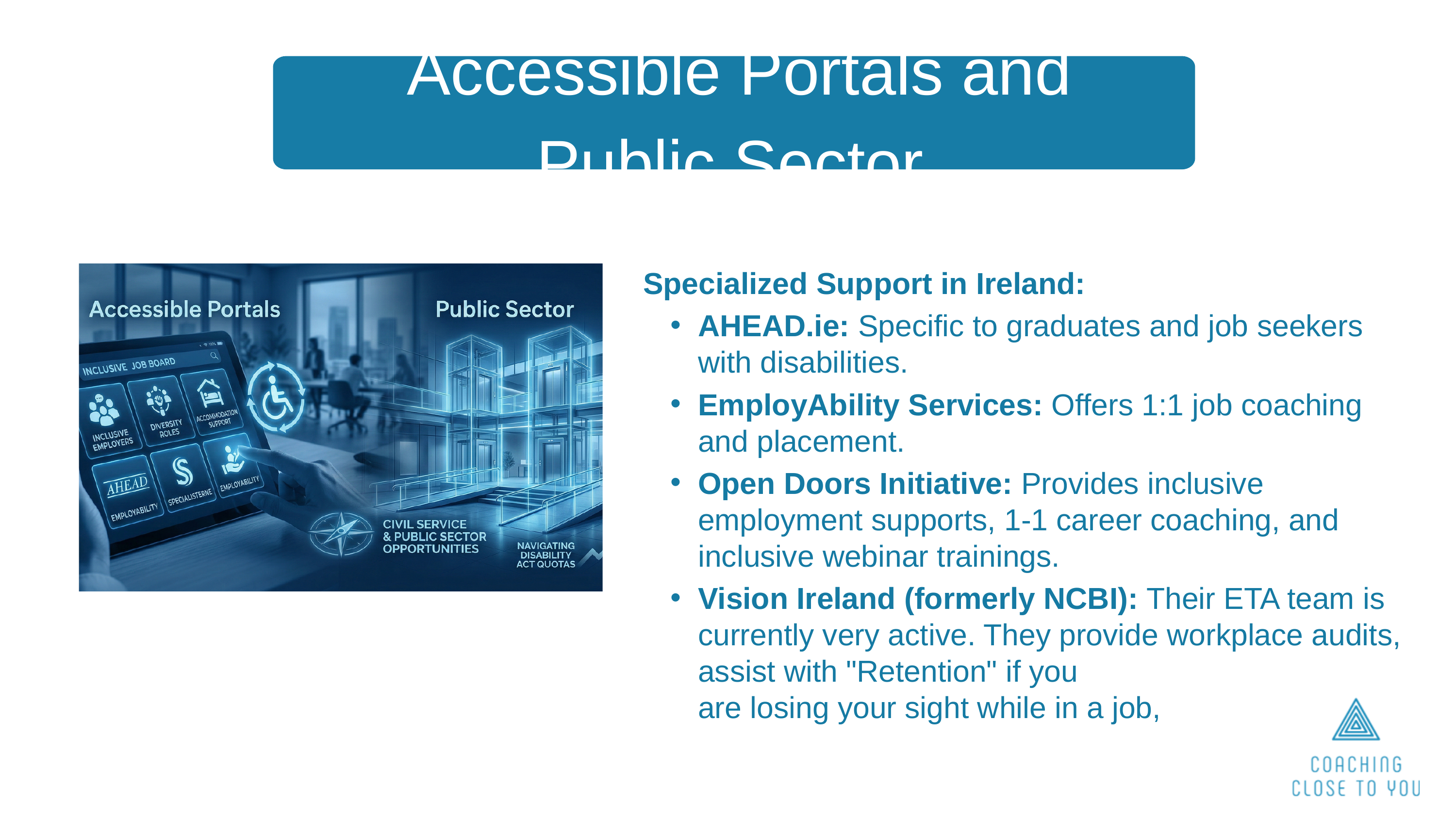

Accessible Portals and Public Sector

Specialized Support in Ireland:
AHEAD.ie: Specific to graduates and job seekers with disabilities.
EmployAbility Services: Offers 1:1 job coaching and placement.
Open Doors Initiative: Provides inclusive employment supports, 1-1 career coaching, and inclusive webinar trainings.
Vision Ireland (formerly NCBI): Their ETA team is currently very active. They provide workplace audits, assist with "Retention" if you
are losing your sight while in a job,